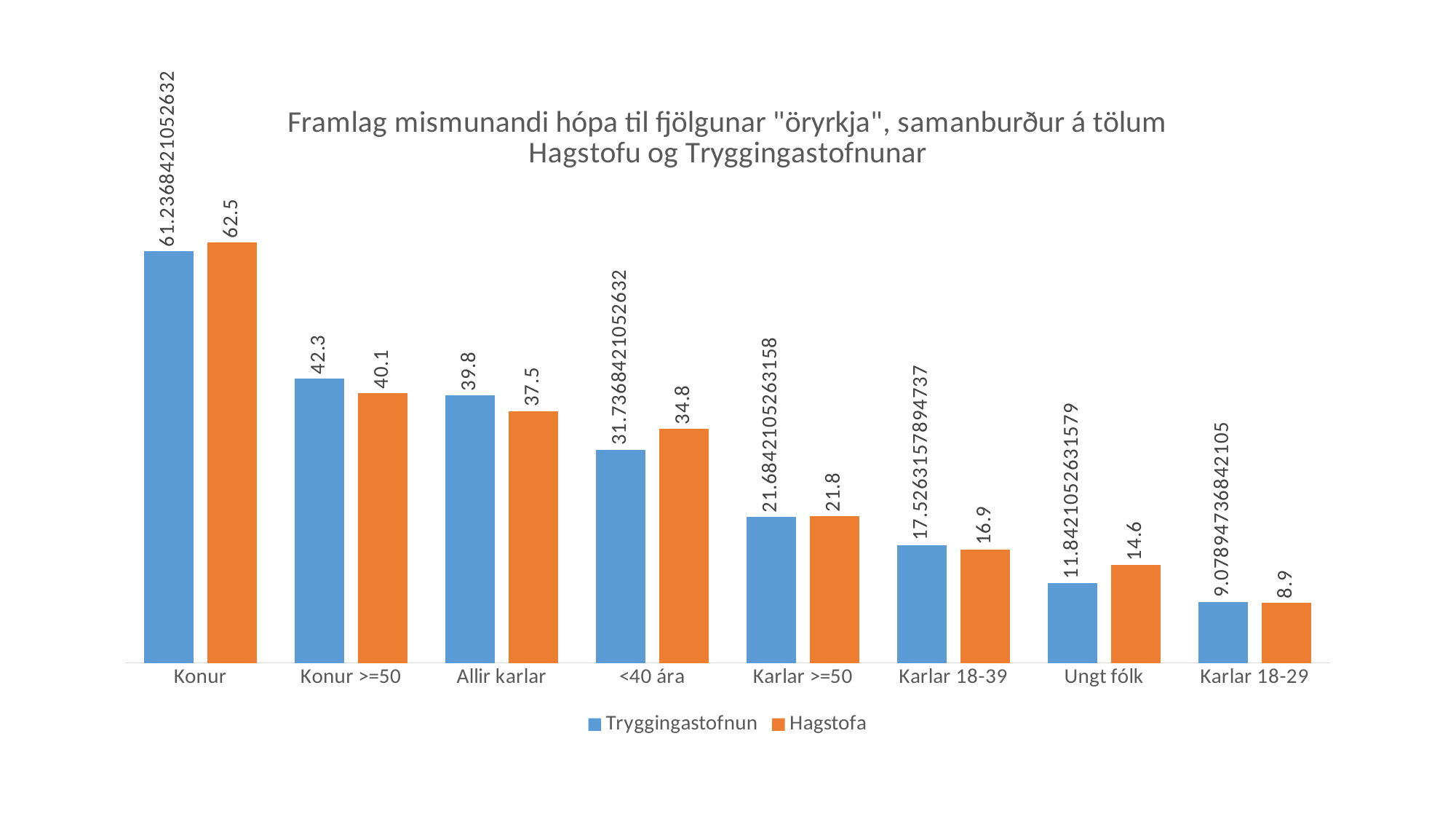

### Chart: Framlag mismunandi hópa til fjölgunar "öryrkja", samanburður á tölum Hagstofu og Tryggingastofnunar

| Category | Tryggingastofnun | Hagstofa |
|---|---|---|
| Konur | 61.236842105263165 | 62.53570643814547 |
| Konur >=50 | 42.3 | 40.123049879147445 |
| Allir karlar | 39.8 | 37.46429356185453 |
| <40 ára | 31.736842105263154 | 34.82751043726653 |
| Karlar >=50 | 21.684210526315788 | 21.79740716326082 |
| Karlar 18-39 | 17.526315789473685 | 16.875411997363216 |
| Ungt fólk | 11.842105263157894 | 14.568226763348715 |
| Karlar 18-29 | 9.078947368421053 | 8.92111623818941 |